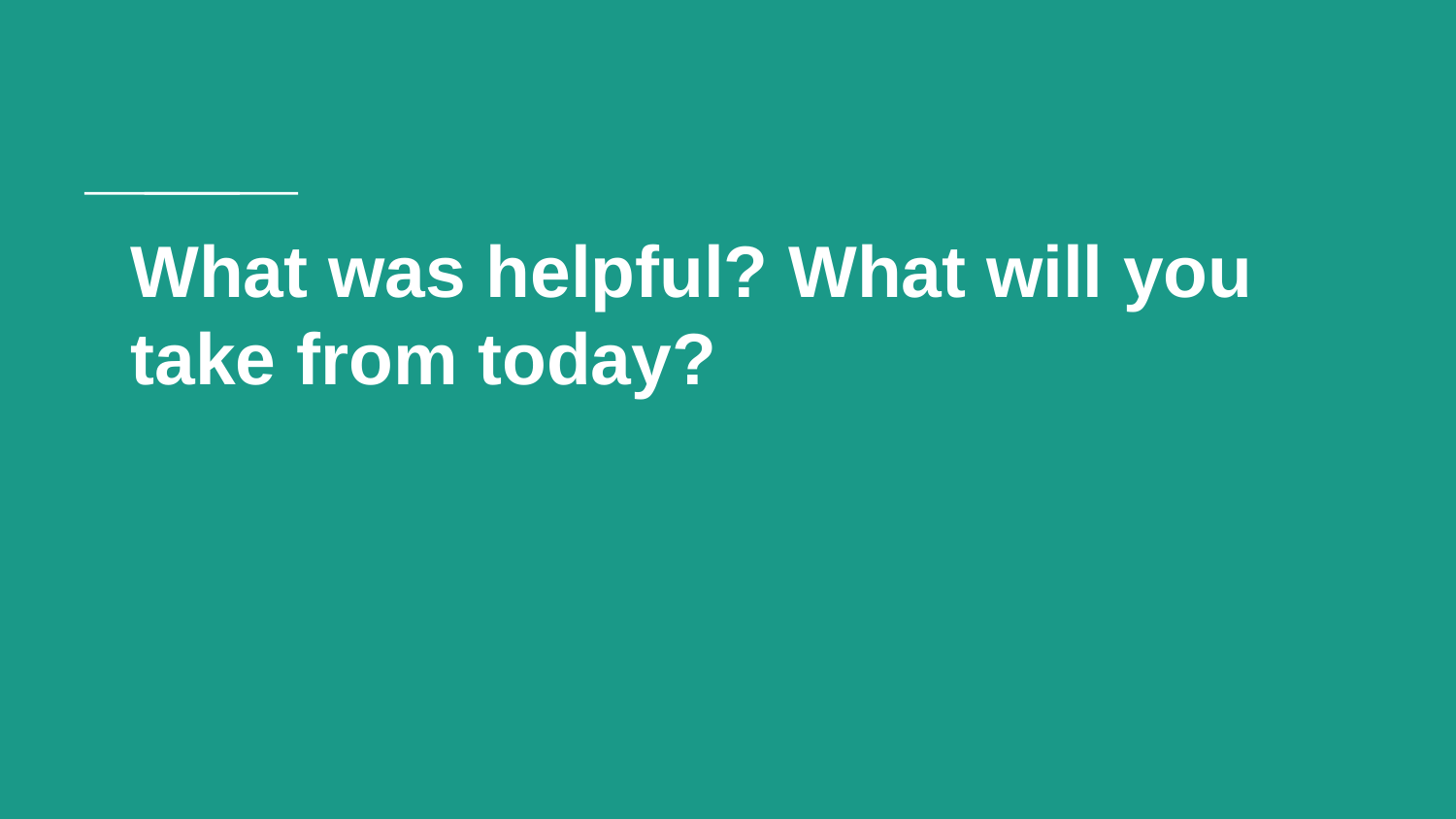

# What was helpful? What will you take from today?